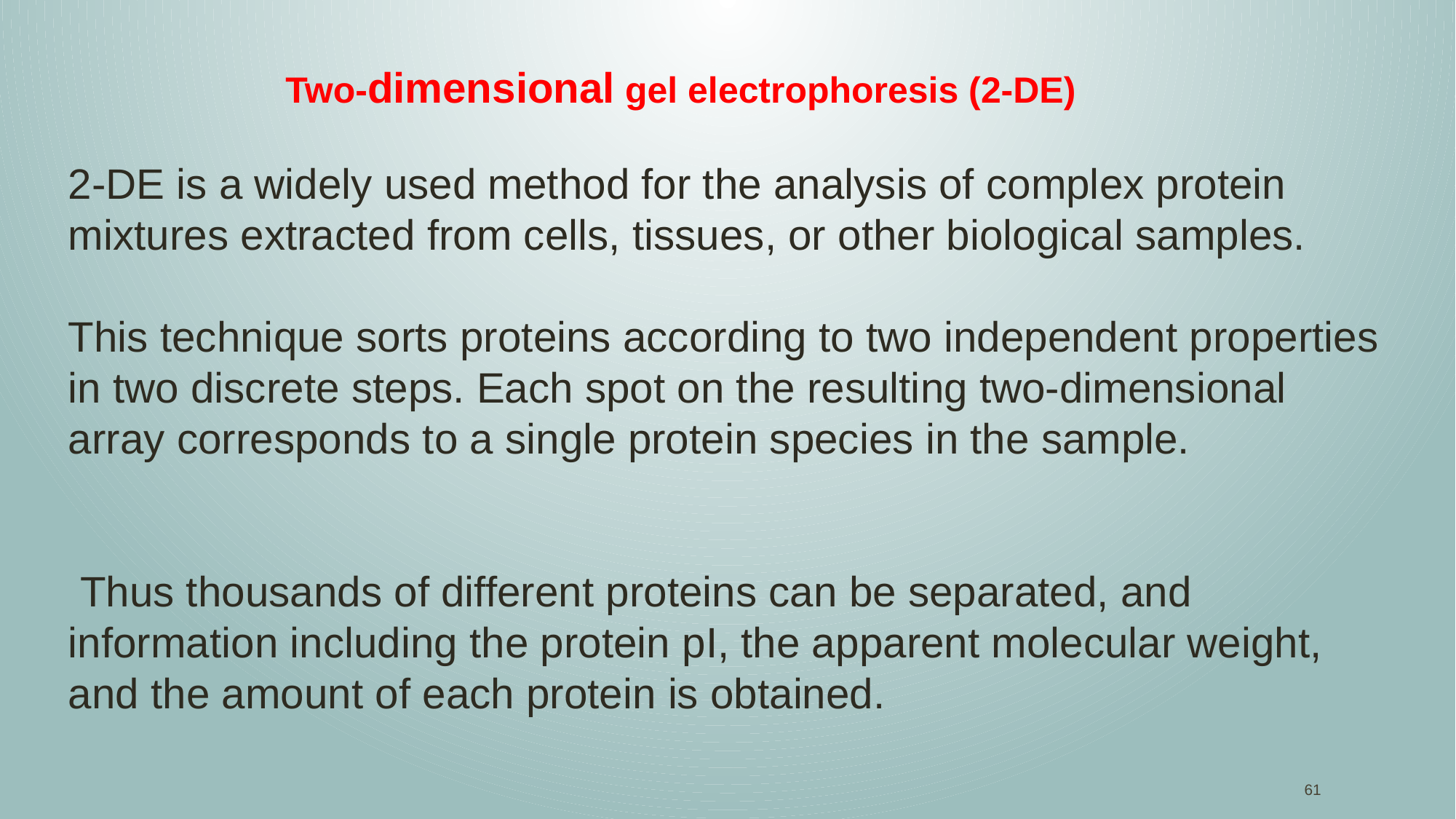

Two-dimensional gel electrophoresis (2-DE)
2-DE is a widely used method for the analysis of complex protein mixtures extracted from cells, tissues, or other biological samples.

This technique sorts proteins according to two independent properties in two discrete steps. Each spot on the resulting two-dimensional array corresponds to a single protein species in the sample.

 Thus thousands of different proteins can be separated, and information including the protein pI, the apparent molecular weight, and the amount of each protein is obtained.
61